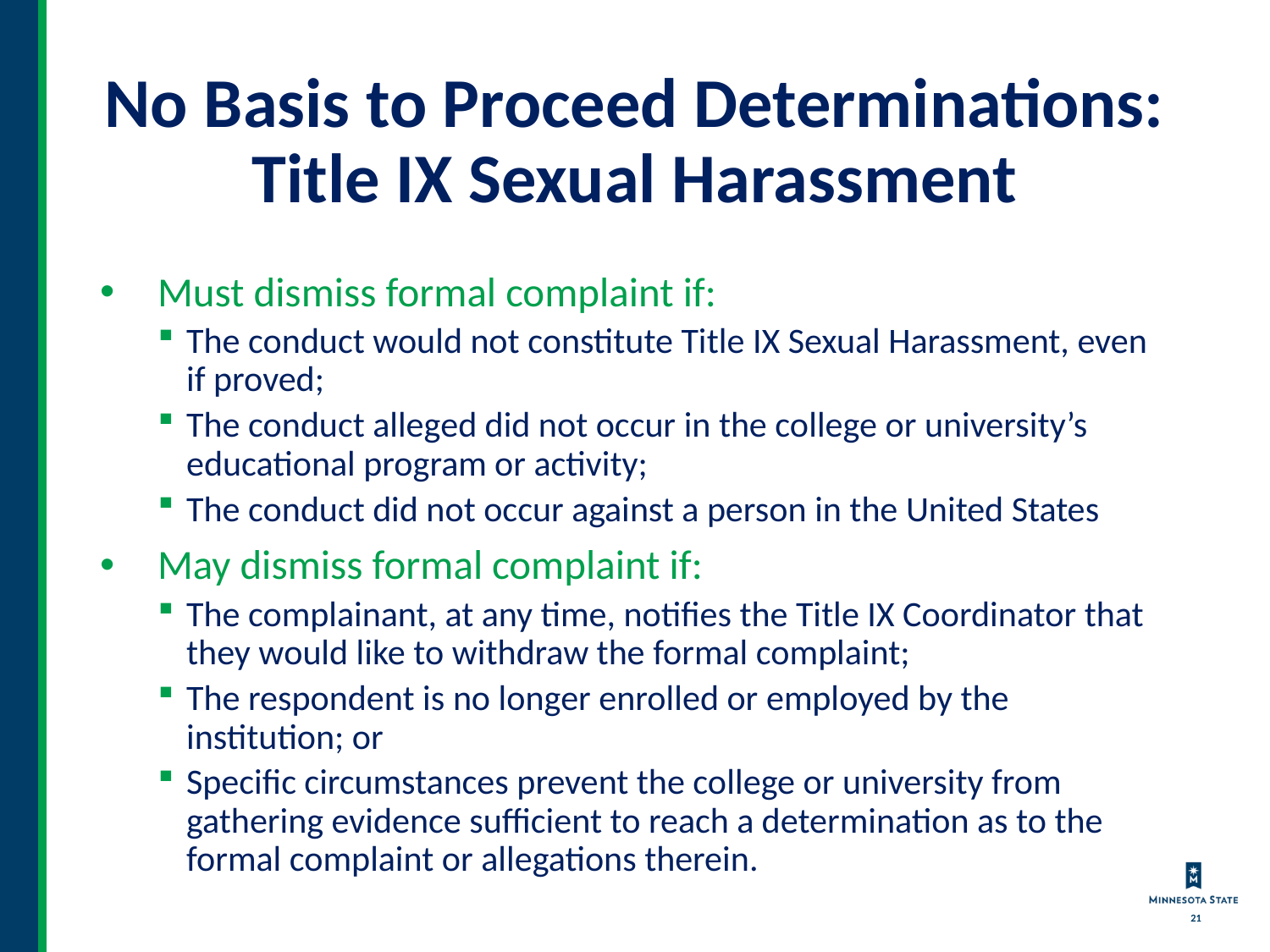

# No Basis to Proceed Determinations: Title IX Sexual Harassment
Must dismiss formal complaint if:
The conduct would not constitute Title IX Sexual Harassment, even if proved;
The conduct alleged did not occur in the college or university’s educational program or activity;
The conduct did not occur against a person in the United States
May dismiss formal complaint if:
The complainant, at any time, notifies the Title IX Coordinator that they would like to withdraw the formal complaint;
The respondent is no longer enrolled or employed by the institution; or
Specific circumstances prevent the college or university from gathering evidence sufficient to reach a determination as to the formal complaint or allegations therein.